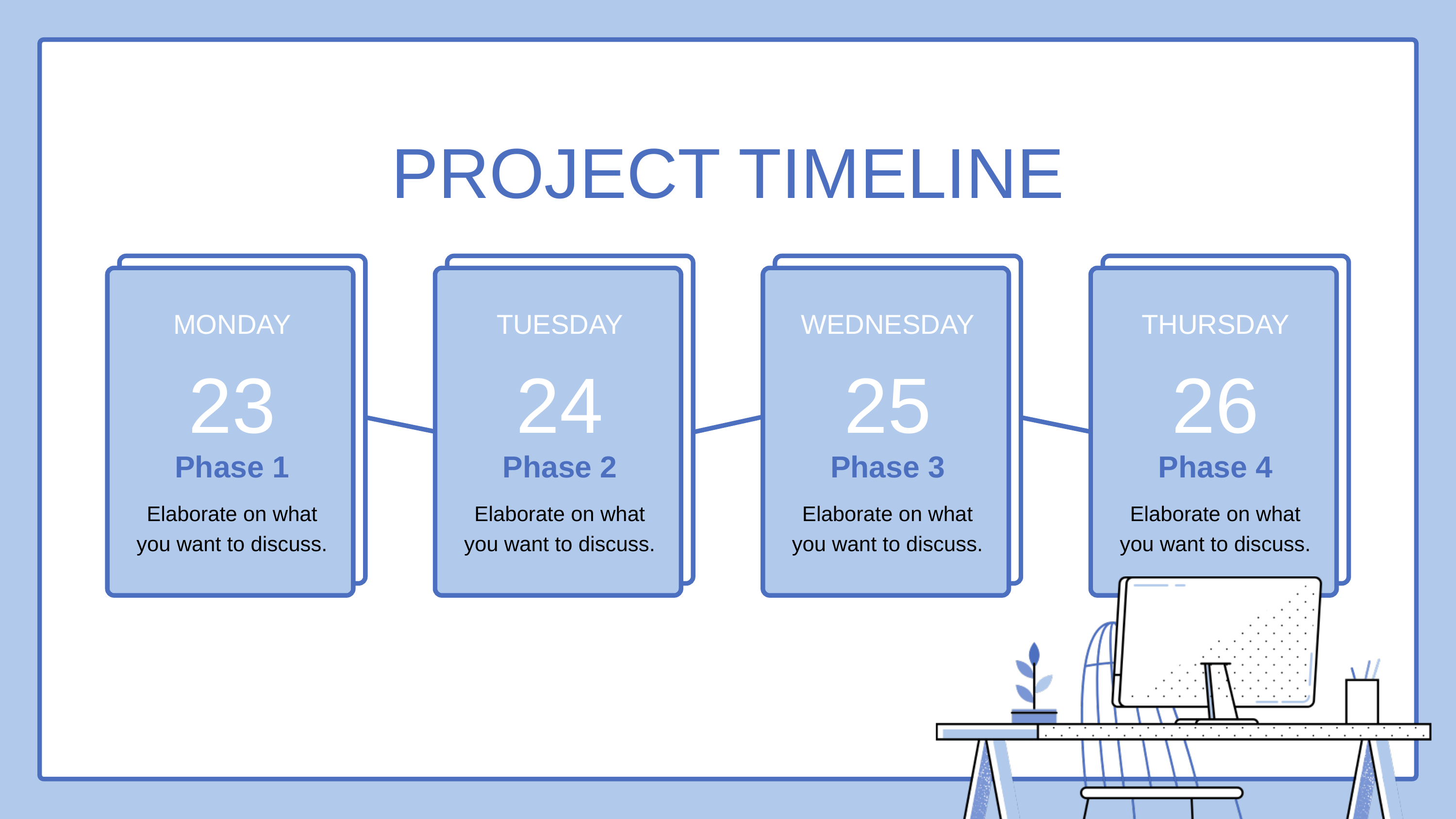

PROJECT TIMELINE

MONDAY
TUESDAY
WEDNESDAY
THURSDAY
23
24
25
26
Phase 1
Phase 2
Phase 3
Phase 4
Elaborate on what
you want to discuss.
Elaborate on what
you want to discuss.
Elaborate on what
you want to discuss.
Elaborate on what
you want to discuss.